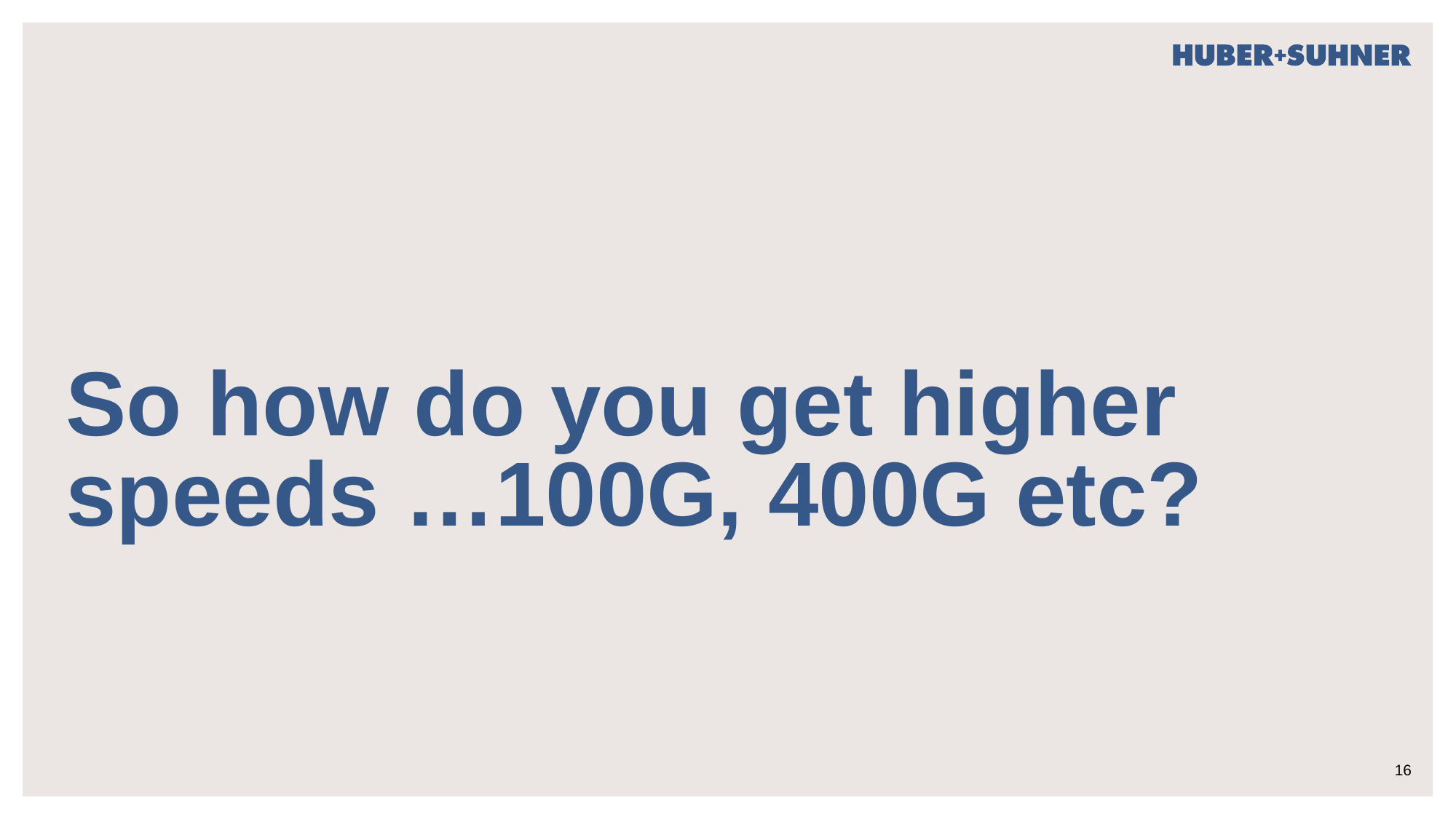

# So how do you get higher speeds …100G, 400G etc?
16